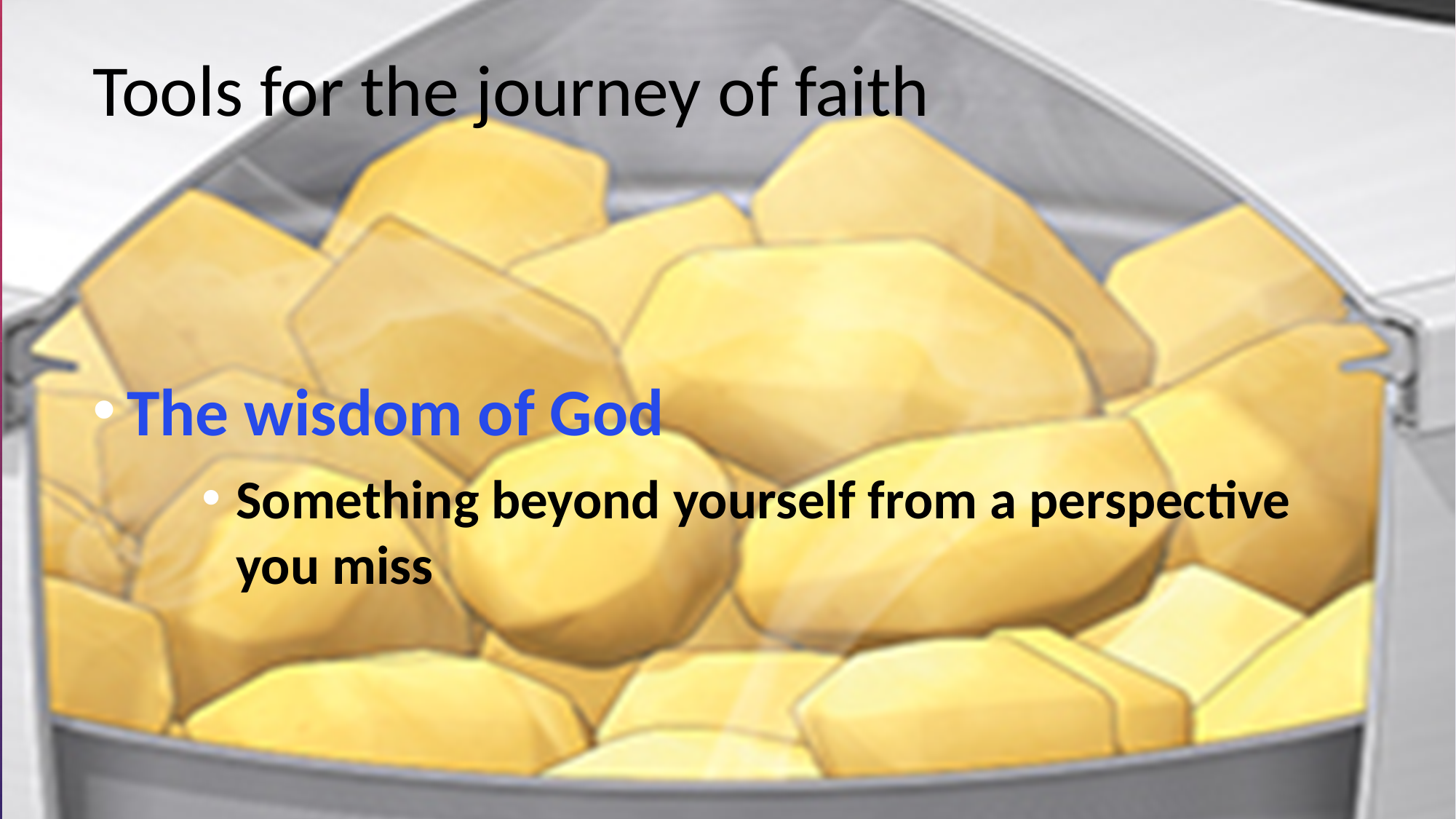

# Tools for the journey of faith
The wisdom of God
Something beyond yourself from a perspective you miss